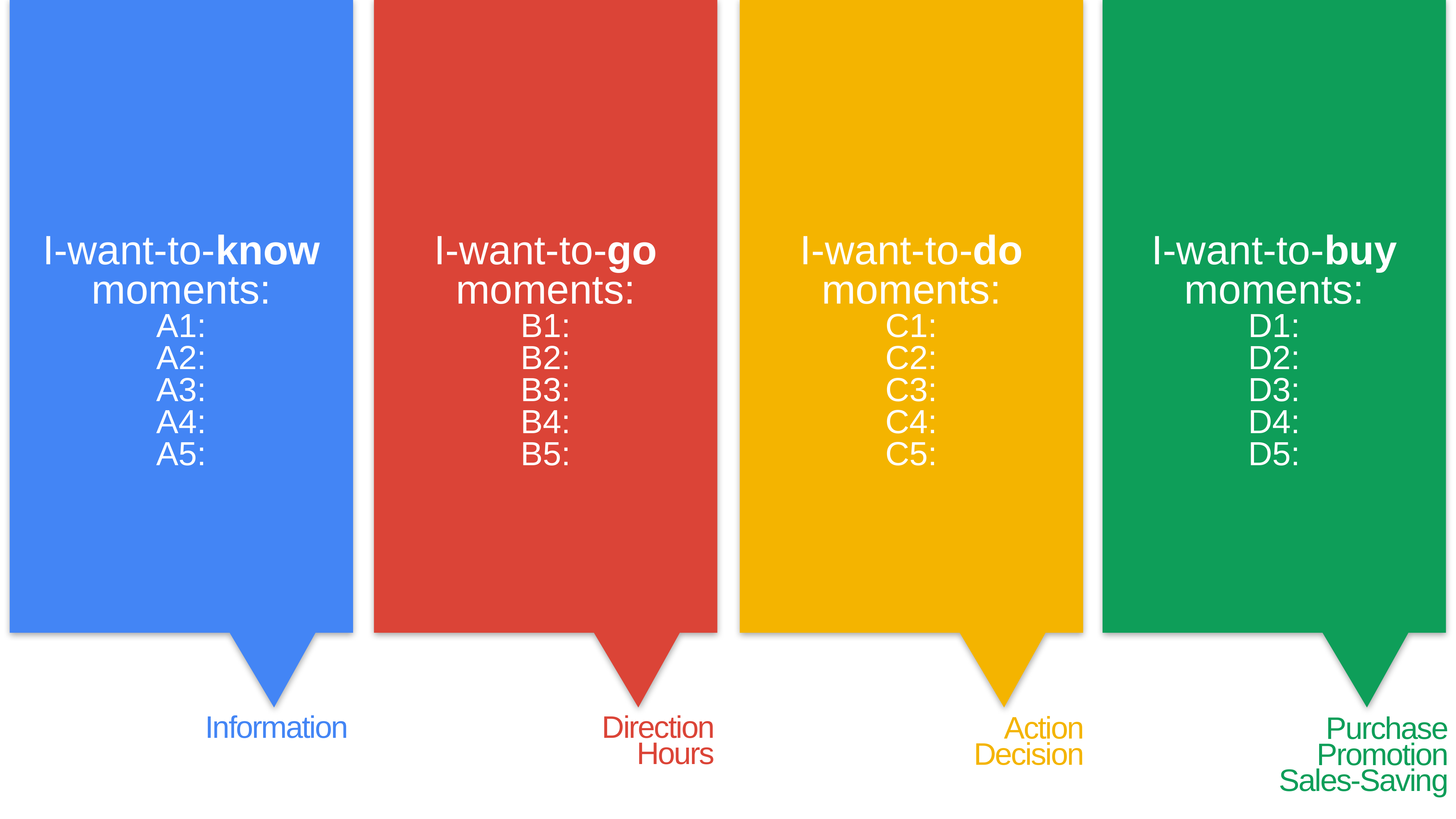

I-want-to-know
moments:
A1:
A2:
A3:
A4:
A5:
I-want-to-go
moments:
B1:
B2:
B3:
B4:
B5:
I-want-to-do
moments:
C1:
C2:
C3:
C4:
C5:
I-want-to-buy
moments:
D1:
D2:
D3:
D4:
D5:
Information
Direction
Hours
Action
Decision
Purchase
Promotion
Sales-Saving